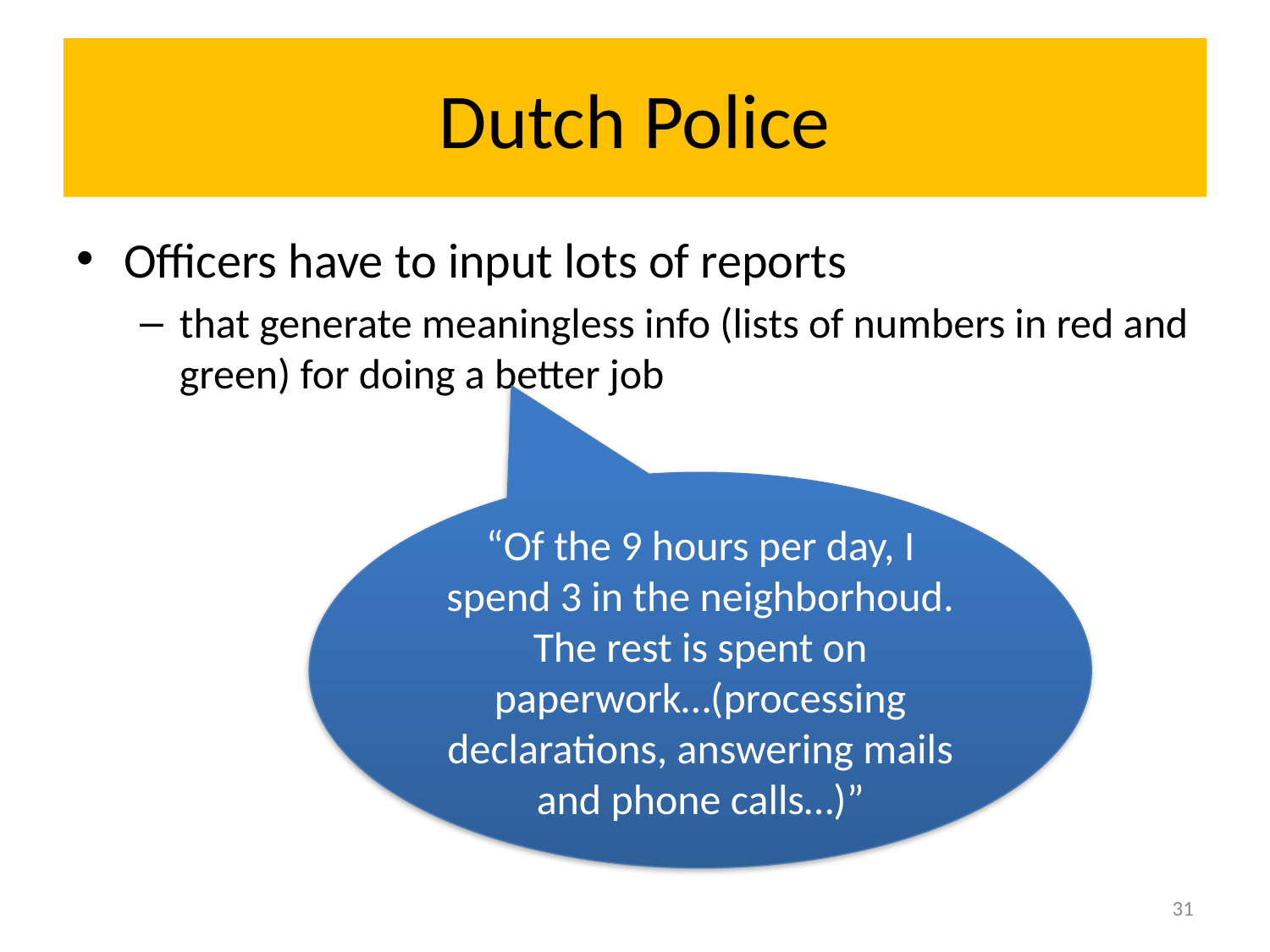

# Dutch Police
Officers have to input lots of reports
that generate meaningless info (lists of numbers in red and green) for doing a better job

“Of the 9 hours per day, I spend 3 in the neighborhoud. The rest is spent on paperwork…(processing declarations, answering mails and phone calls…)”
31